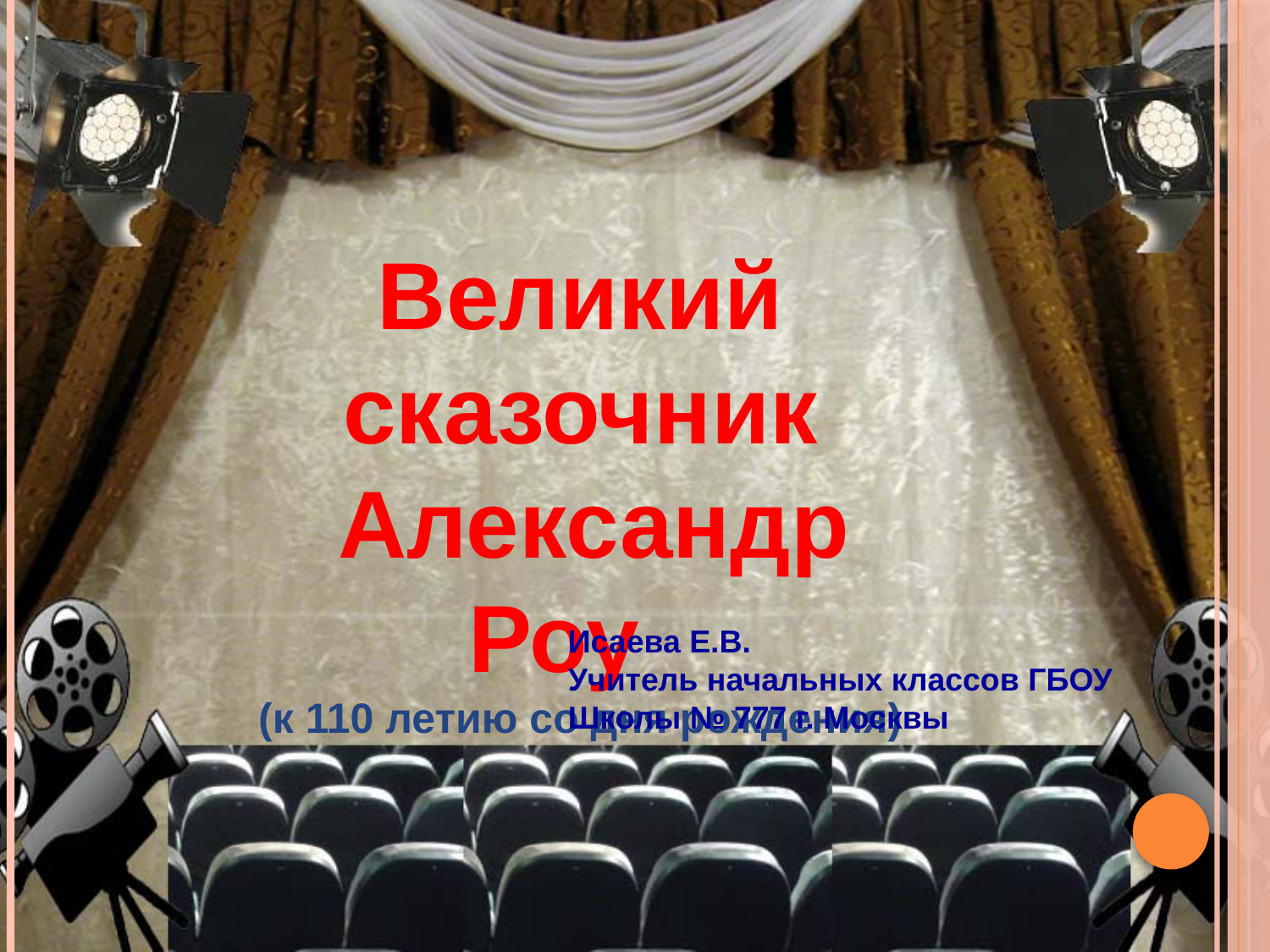

Великий сказочник
 Александр Роу
(к 110 летию со дня рождения)
Исаева Е.В.
Учитель начальных классов ГБОУ Школы № 777 г. Москвы